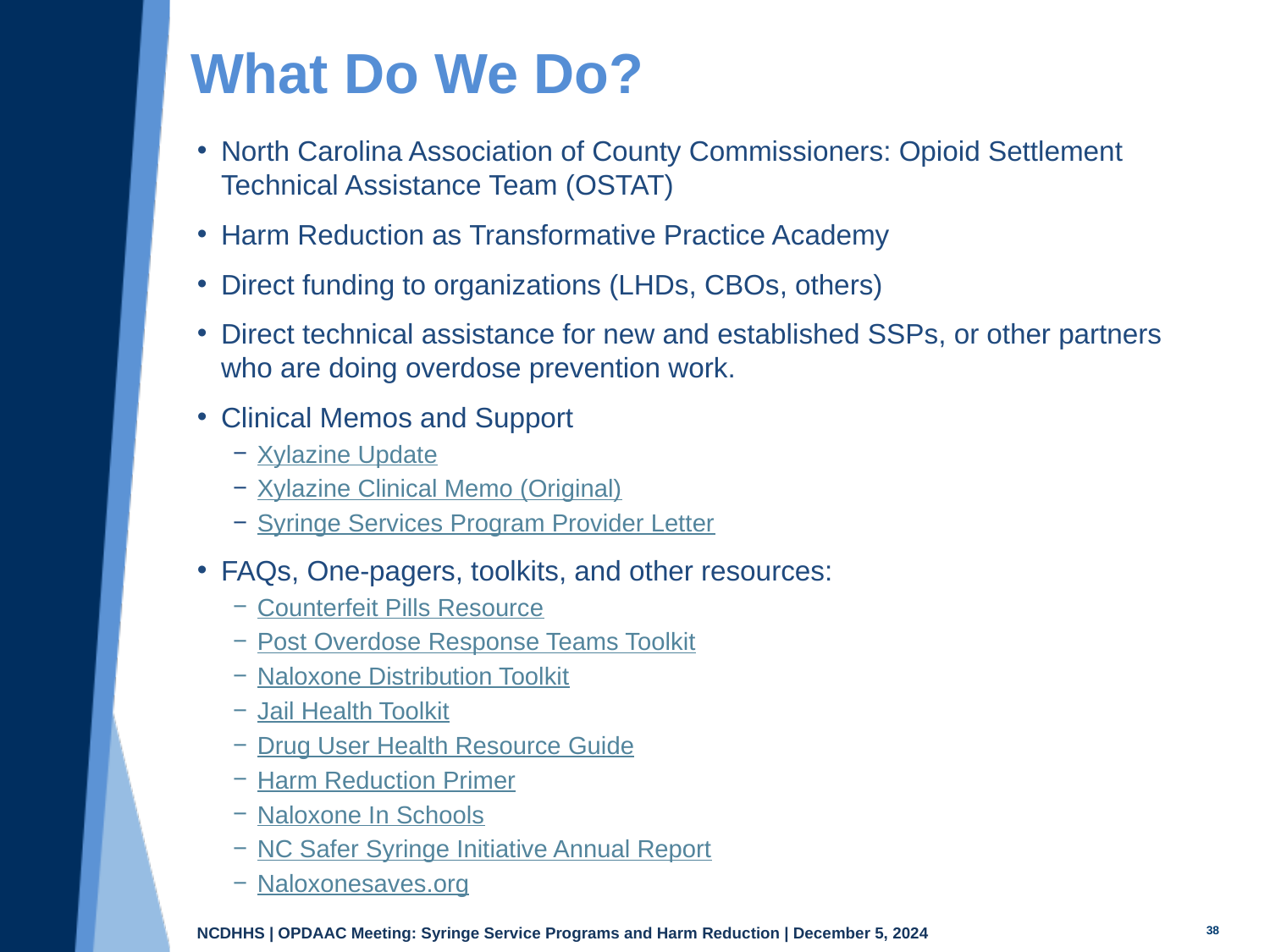

# What Do We Do?
North Carolina Association of County Commissioners: Opioid Settlement Technical Assistance Team (OSTAT)
Harm Reduction as Transformative Practice Academy
Direct funding to organizations (LHDs, CBOs, others)
Direct technical assistance for new and established SSPs, or other partners who are doing overdose prevention work.
Clinical Memos and Support
Xylazine Update
Xylazine Clinical Memo (Original)
Syringe Services Program Provider Letter
FAQs, One-pagers, toolkits, and other resources:
Counterfeit Pills Resource
Post Overdose Response Teams Toolkit
Naloxone Distribution Toolkit
Jail Health Toolkit
Drug User Health Resource Guide
Harm Reduction Primer
Naloxone In Schools
NC Safer Syringe Initiative Annual Report
Naloxonesaves.org

38